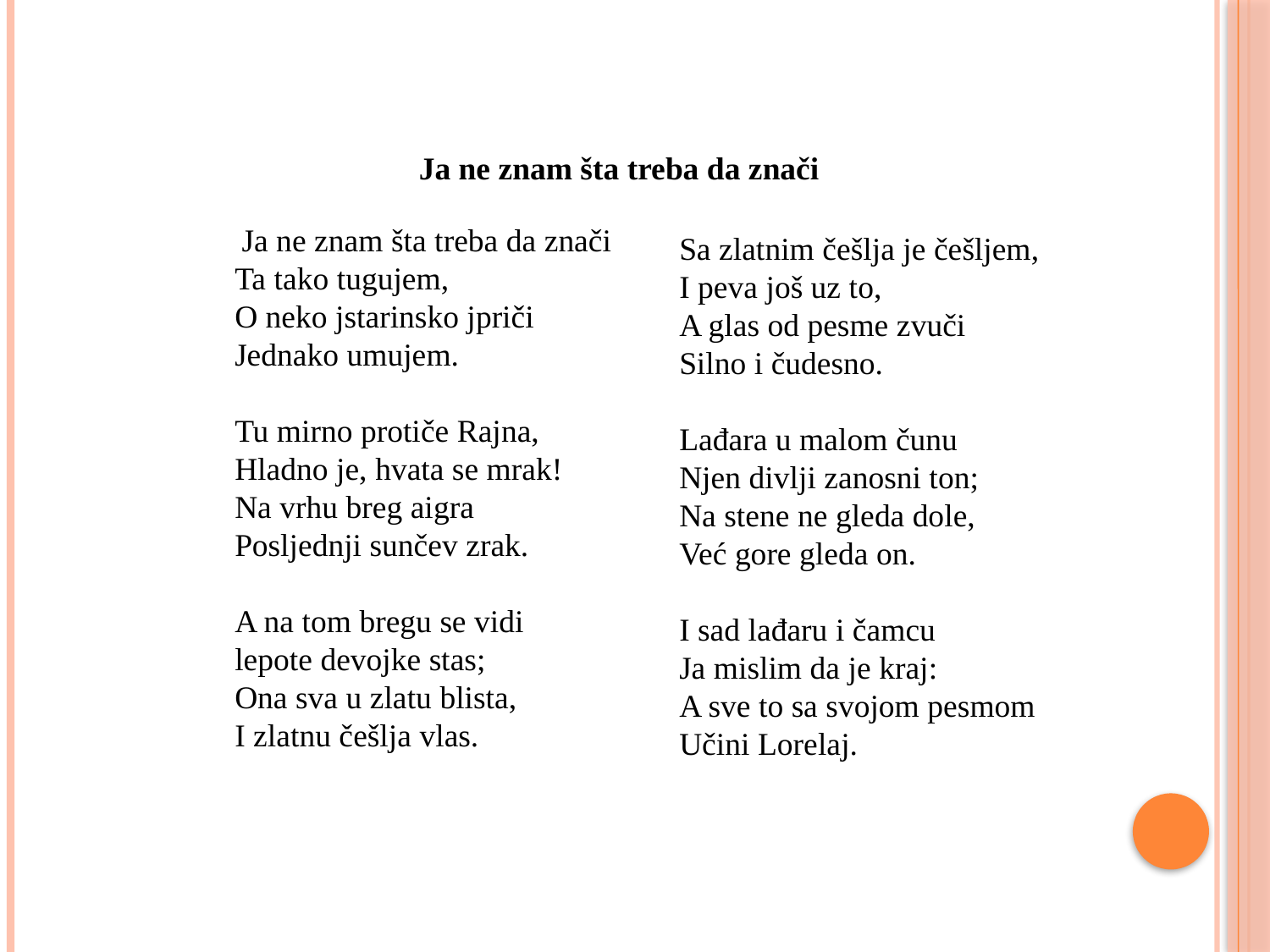

Ja ne znam šta treba da znači

 Ja ne znam šta treba da znači
Ta tako tugujem,
O neko jstarinsko jpriči
Jednako umujem.

Tu mirno protiče Rajna,
Hladno je, hvata se mrak!
Na vrhu breg aigra
Posljednji sunčev zrak.

A na tom bregu se vidi
lepote devojke stas;
Ona sva u zlatu blista,
I zlatnu češlja vlas.

Sa zlatnim češlja je češljem,
I peva još uz to,
A glas od pesme zvuči
Silno i čudesno.

Lađara u malom čunu
Njen divlji zanosni ton;
Na stene ne gleda dole,
Već gore gleda on.

I sad lađaru i čamcu
Ja mislim da je kraj:
A sve to sa svojom pesmom
Učini Lorelaj.